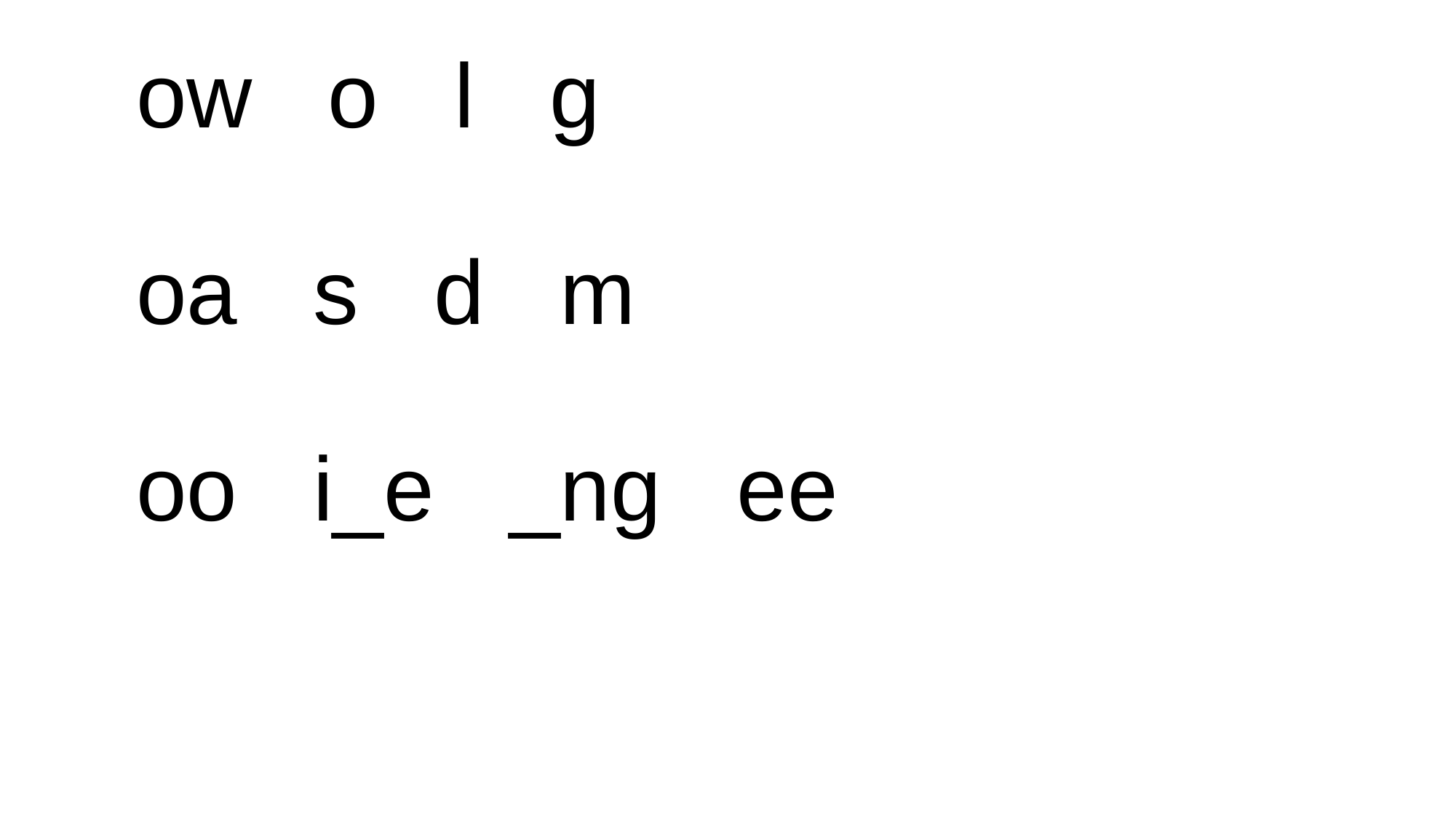

# ow   o   l   g oa   s   d   m oo   i_e   _ng   ee